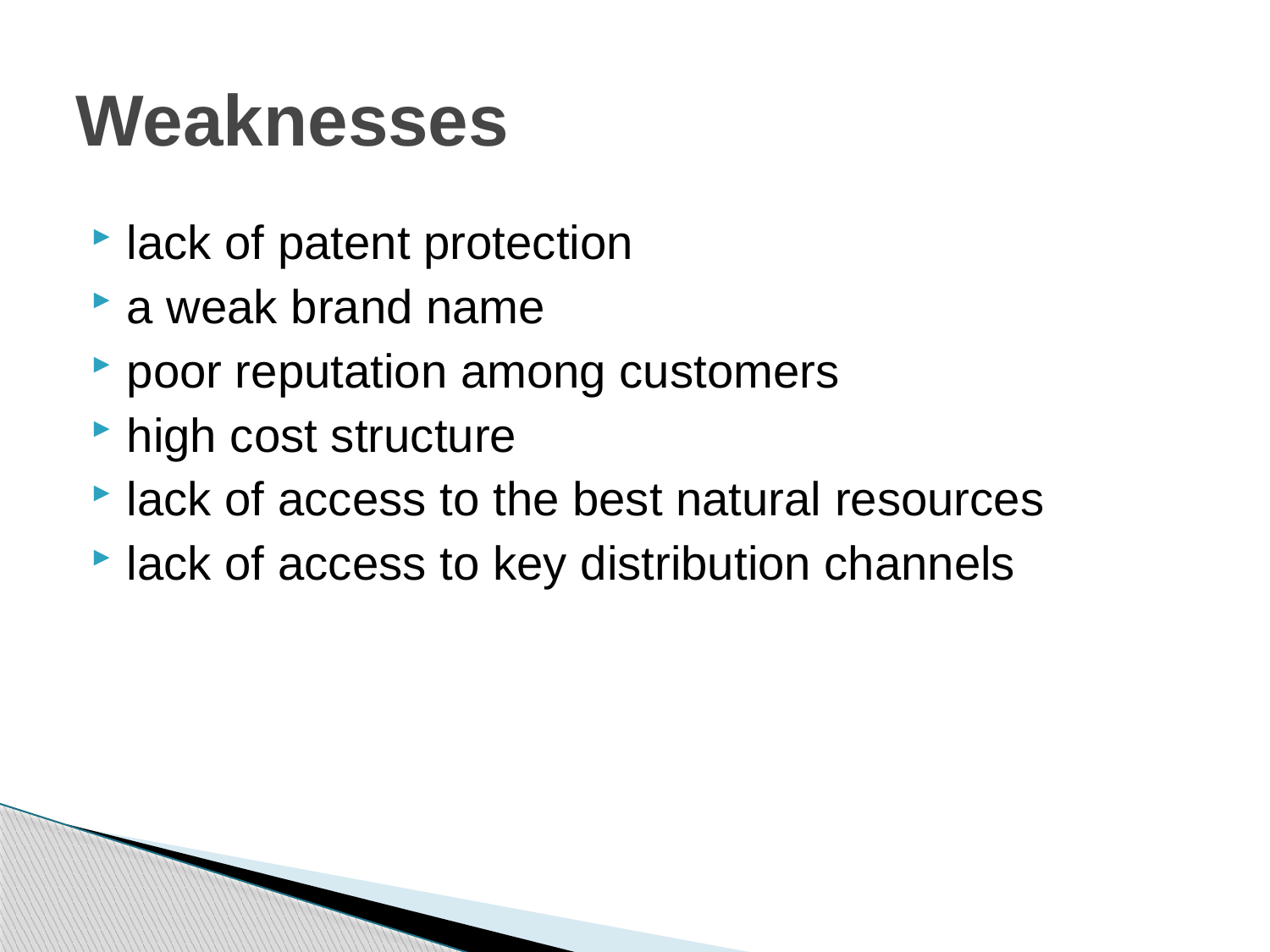

# Weaknesses
lack of patent protection
a weak brand name
poor reputation among customers
high cost structure
lack of access to the best natural resources
lack of access to key distribution channels